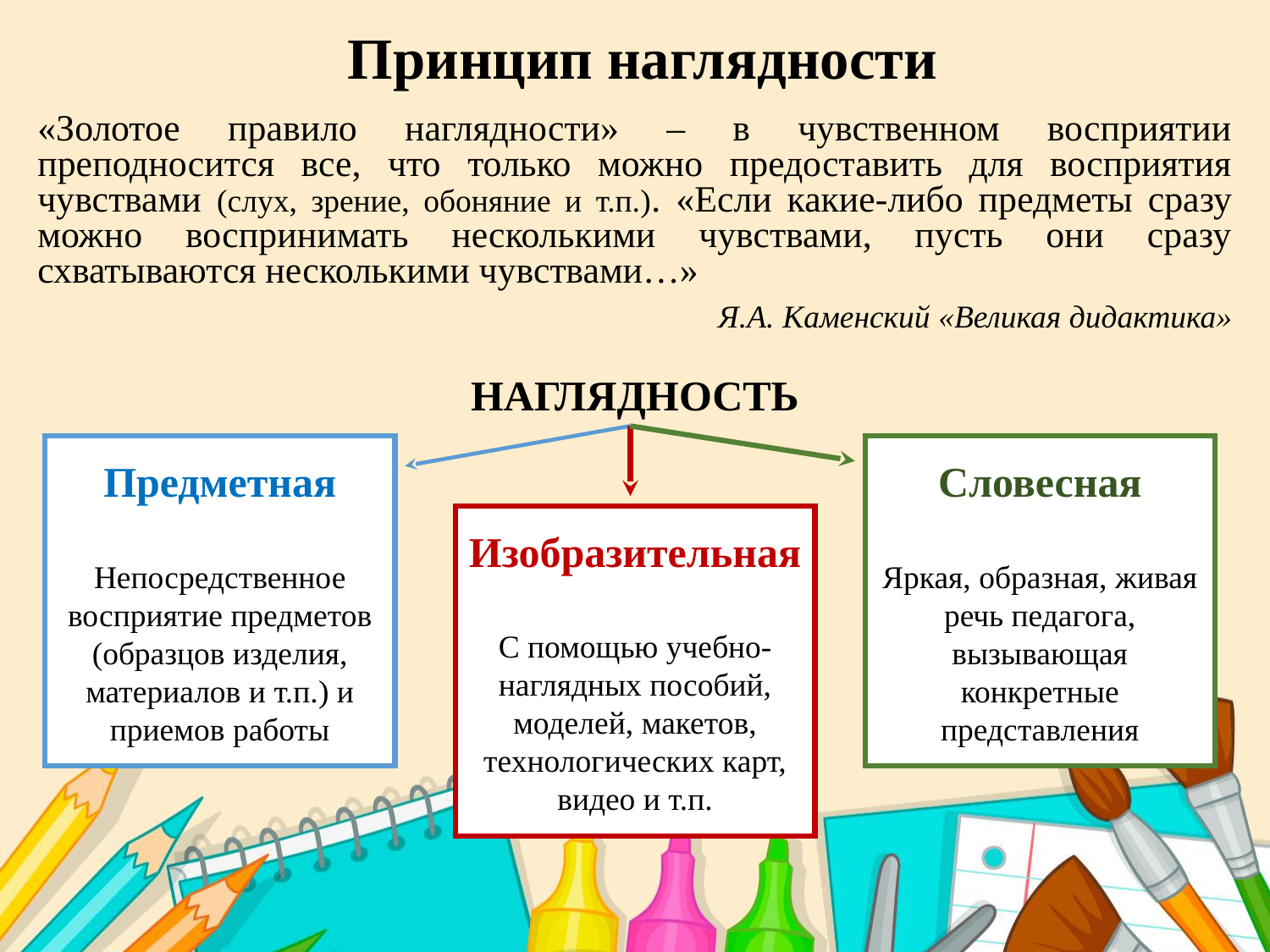

# Принцип наглядности
«Золотое правило наглядности» – в чувственном восприятии преподносится все, что только можно предоставить для восприятия чувствами (слух, зрение, обоняние и т.п.). «Если какие-либо предметы сразу можно воспринимать несколькими чувствами, пусть они сразу схватываются несколькими чувствами…»
Я.А. Каменский «Великая дидактика»

НАГЛЯДНОСТЬ
Предметная

Непосредственное восприятие предметов (образцов изделия, материалов и т.п.) и приемов работы
Словесная

Яркая, образная, живая речь педагога, вызывающая конкретные представления
Изобразительная

С помощью учебно-наглядных пособий, моделей, макетов, технологических карт, видео и т.п.